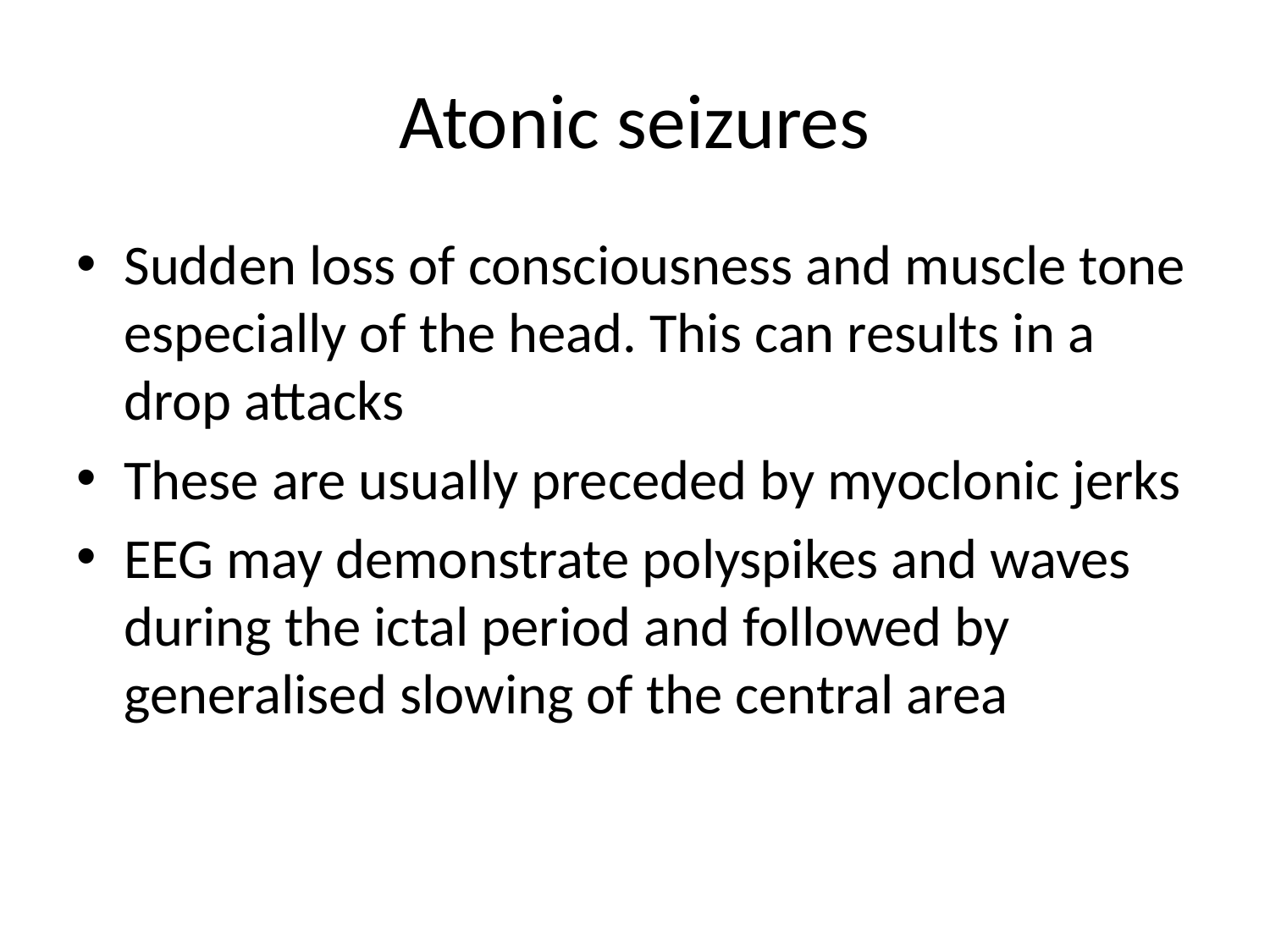

# Atonic seizures
Sudden loss of consciousness and muscle tone especially of the head. This can results in a drop attacks
These are usually preceded by myoclonic jerks
EEG may demonstrate polyspikes and waves during the ictal period and followed by generalised slowing of the central area